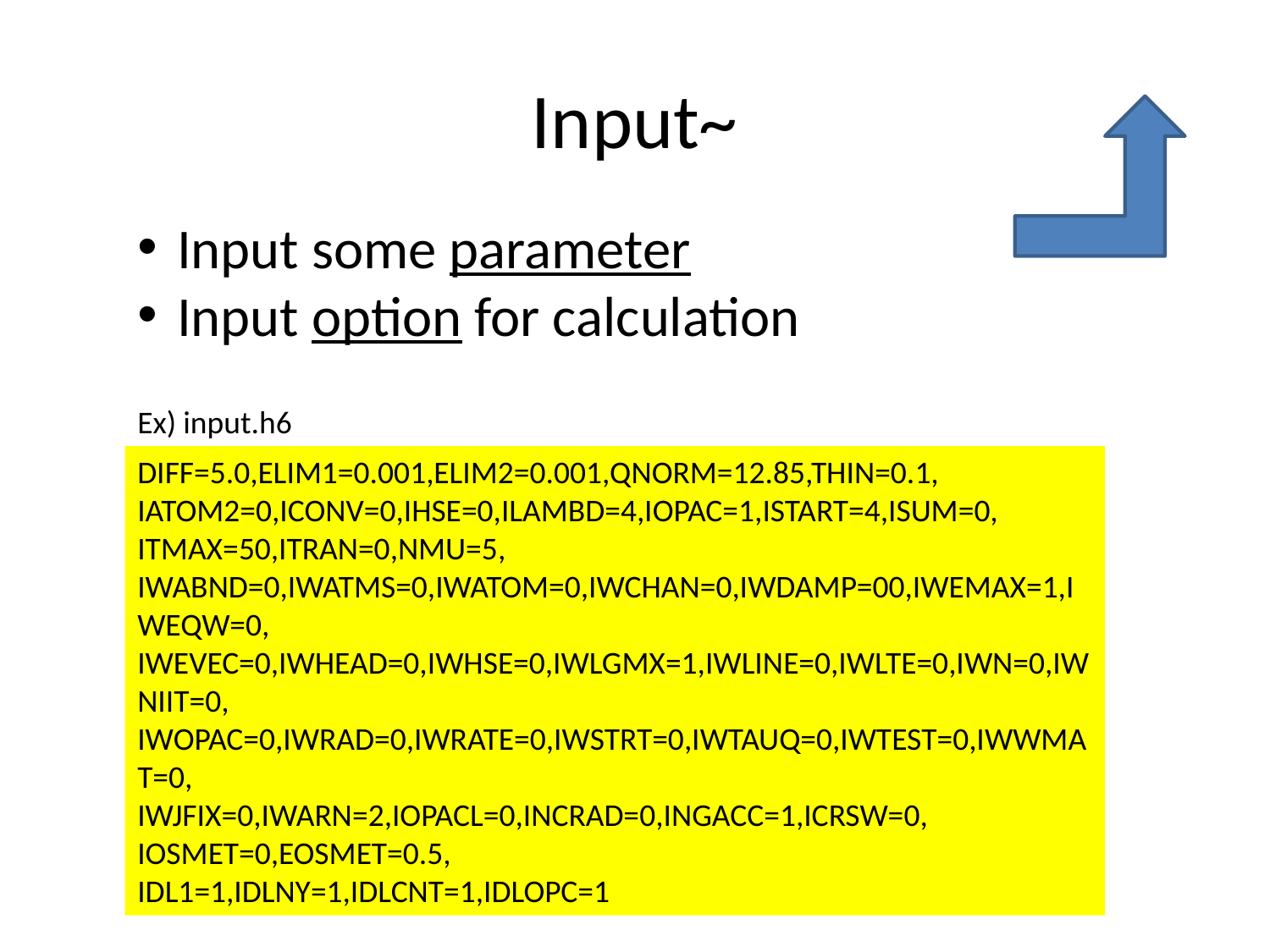

# Input~

Input some parameter
Input option for calculation
Ex) input.h6
DIFF=5.0,ELIM1=0.001,ELIM2=0.001,QNORM=12.85,THIN=0.1,
IATOM2=0,ICONV=0,IHSE=0,ILAMBD=4,IOPAC=1,ISTART=4,ISUM=0,
ITMAX=50,ITRAN=0,NMU=5,
IWABND=0,IWATMS=0,IWATOM=0,IWCHAN=0,IWDAMP=00,IWEMAX=1,IWEQW=0,
IWEVEC=0,IWHEAD=0,IWHSE=0,IWLGMX=1,IWLINE=0,IWLTE=0,IWN=0,IWNIIT=0,
IWOPAC=0,IWRAD=0,IWRATE=0,IWSTRT=0,IWTAUQ=0,IWTEST=0,IWWMAT=0,
IWJFIX=0,IWARN=2,IOPACL=0,INCRAD=0,INGACC=1,ICRSW=0,
IOSMET=0,EOSMET=0.5,
IDL1=1,IDLNY=1,IDLCNT=1,IDLOPC=1